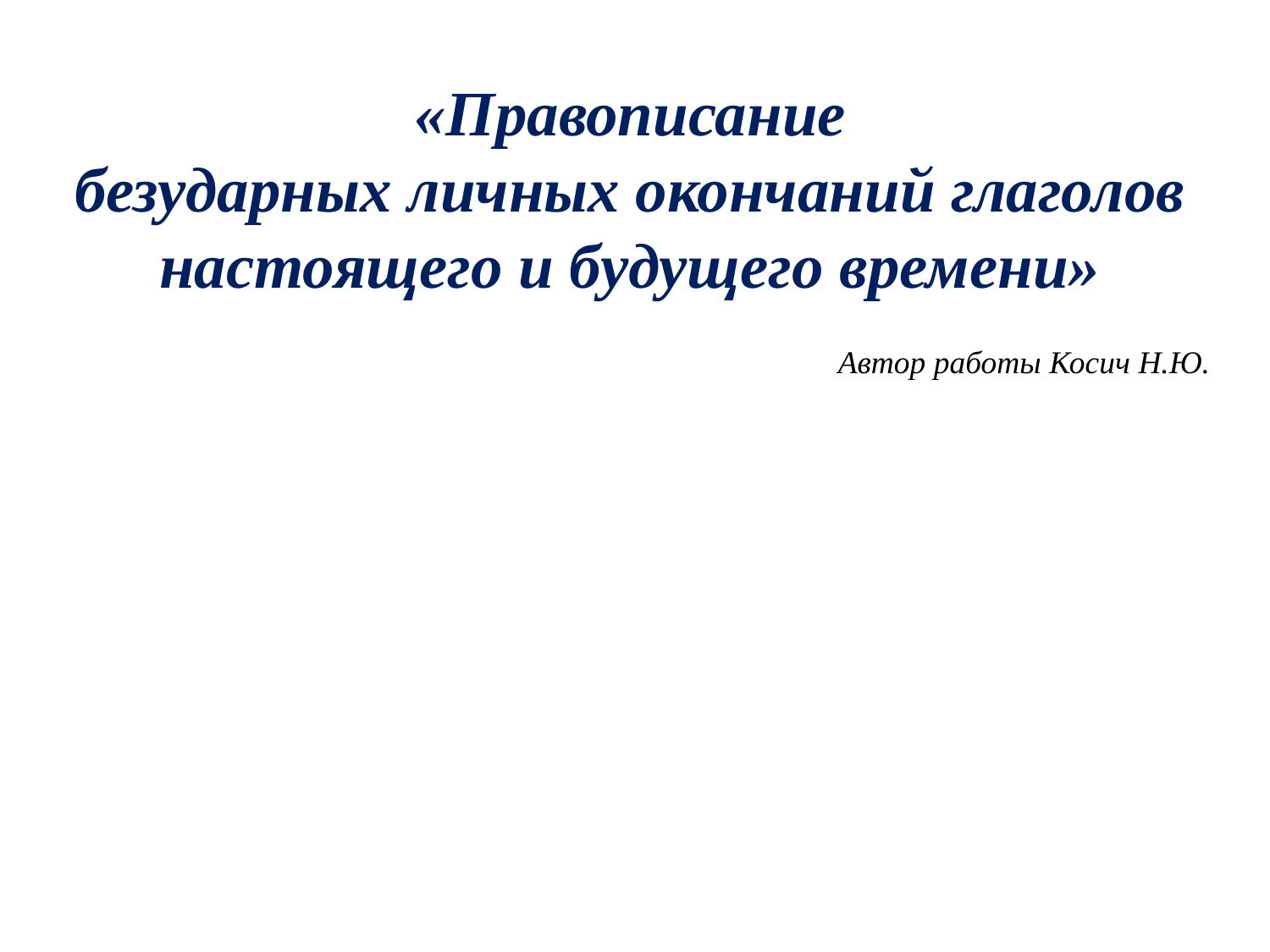

«Правописание
безударных личных окончаний глаголов
настоящего и будущего времени»
Автор работы Косич Н.Ю.